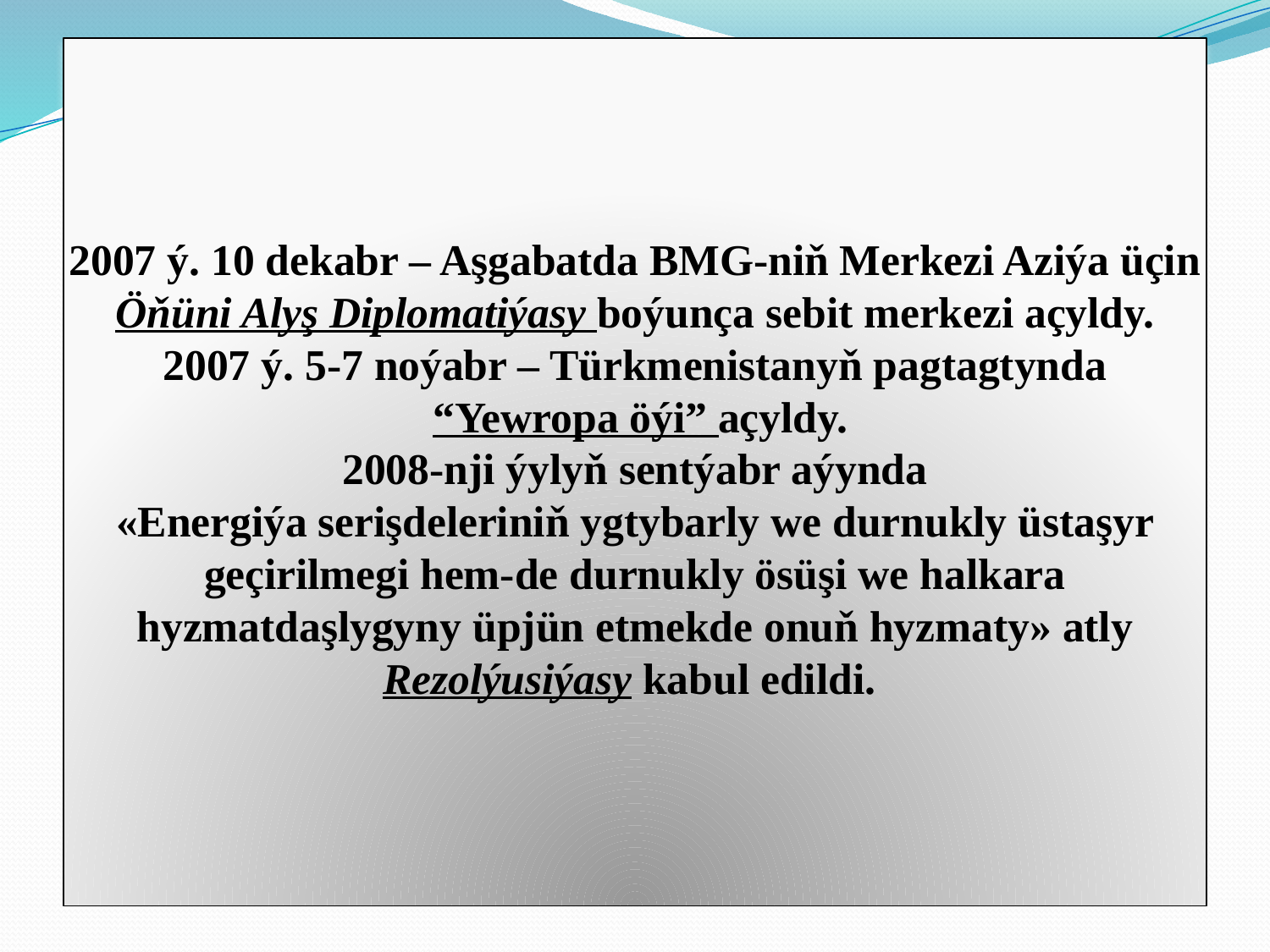

# 2007 ý. 10 dekabr – Aşgabatda BMG-niň Merkezi Aziýa üçin Öňüni Alyş Diplomatiýasy boýunça sebit merkezi açyldy. 2007 ý. 5-7 noýabr – Türkmenistanyň pagtagtynda “Yewropa öýi” açyldy. 2008-nji ýylyň sentýabr aýynda «Energiýa serişdeleriniň ygtybarly we durnukly üstaşyr geçirilmegi hem-de durnukly ösüşi we halkara hyzmatdaşlygyny üpjün etmekde onuň hyzmaty» atly Rezolýusiýasy kabul edildi.